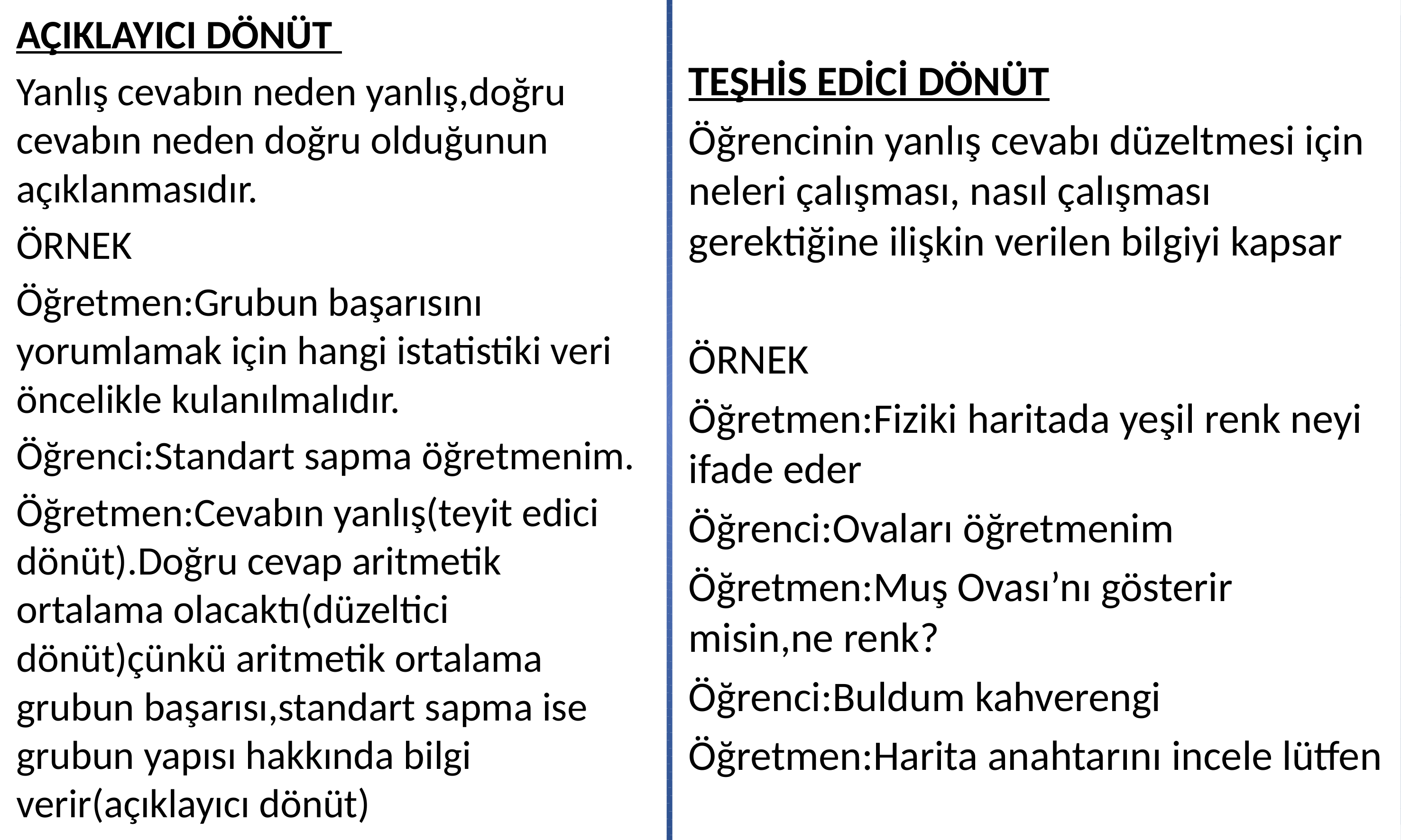

AÇIKLAYICI DÖNÜT
Yanlış cevabın neden yanlış,doğru cevabın neden doğru olduğunun açıklanmasıdır.
ÖRNEK
Öğretmen:Grubun başarısını yorumlamak için hangi istatistiki veri öncelikle kulanılmalıdır.
Öğrenci:Standart sapma öğretmenim.
Öğretmen:Cevabın yanlış(teyit edici dönüt).Doğru cevap aritmetik ortalama olacaktı(düzeltici dönüt)çünkü aritmetik ortalama grubun başarısı,standart sapma ise grubun yapısı hakkında bilgi verir(açıklayıcı dönüt)

TEŞHİS EDİCİ DÖNÜT
Öğrencinin yanlış cevabı düzeltmesi için neleri çalışması, nasıl çalışması gerektiğine ilişkin verilen bilgiyi kapsar

ÖRNEK
Öğretmen:Fiziki haritada yeşil renk neyi ifade eder
Öğrenci:Ovaları öğretmenim
Öğretmen:Muş Ovası’nı gösterir misin,ne renk?
Öğrenci:Buldum kahverengi
Öğretmen:Harita anahtarını incele lütfen